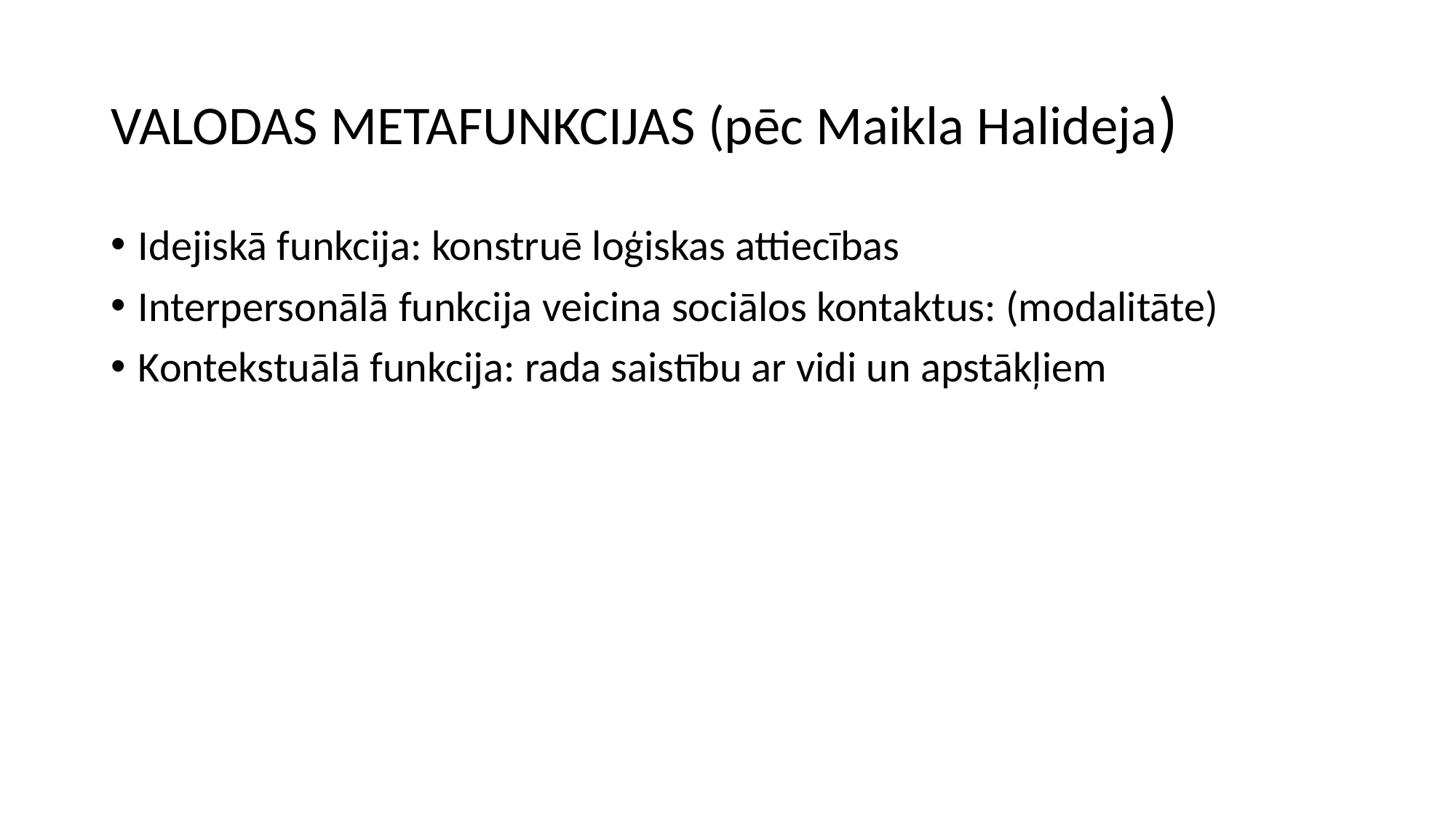

# VALODAS METAFUNKCIJAS (pēc Maikla Halideja)
Idejiskā funkcija: konstruē loģiskas attiecības
Interpersonālā funkcija veicina sociālos kontaktus: (modalitāte)
Kontekstuālā funkcija: rada saistību ar vidi un apstākļiem